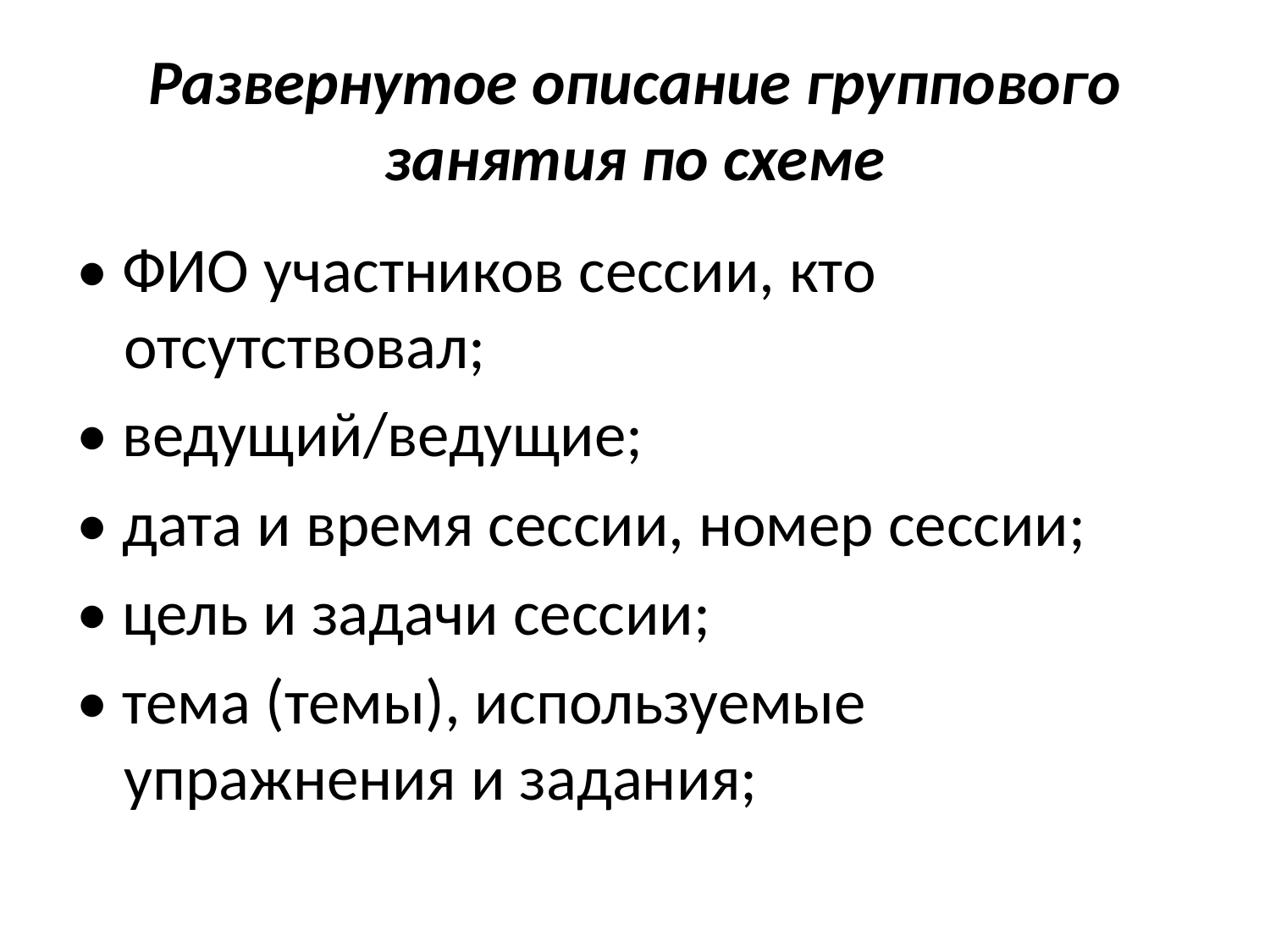

# Развернутое описание группового занятия по схеме
• ФИО участников сессии, кто отсутствовал;
• ведущий/ведущие;
• дата и время сессии, номер сессии;
• цель и задачи сессии;
• тема (темы), используемые упражнения и задания;